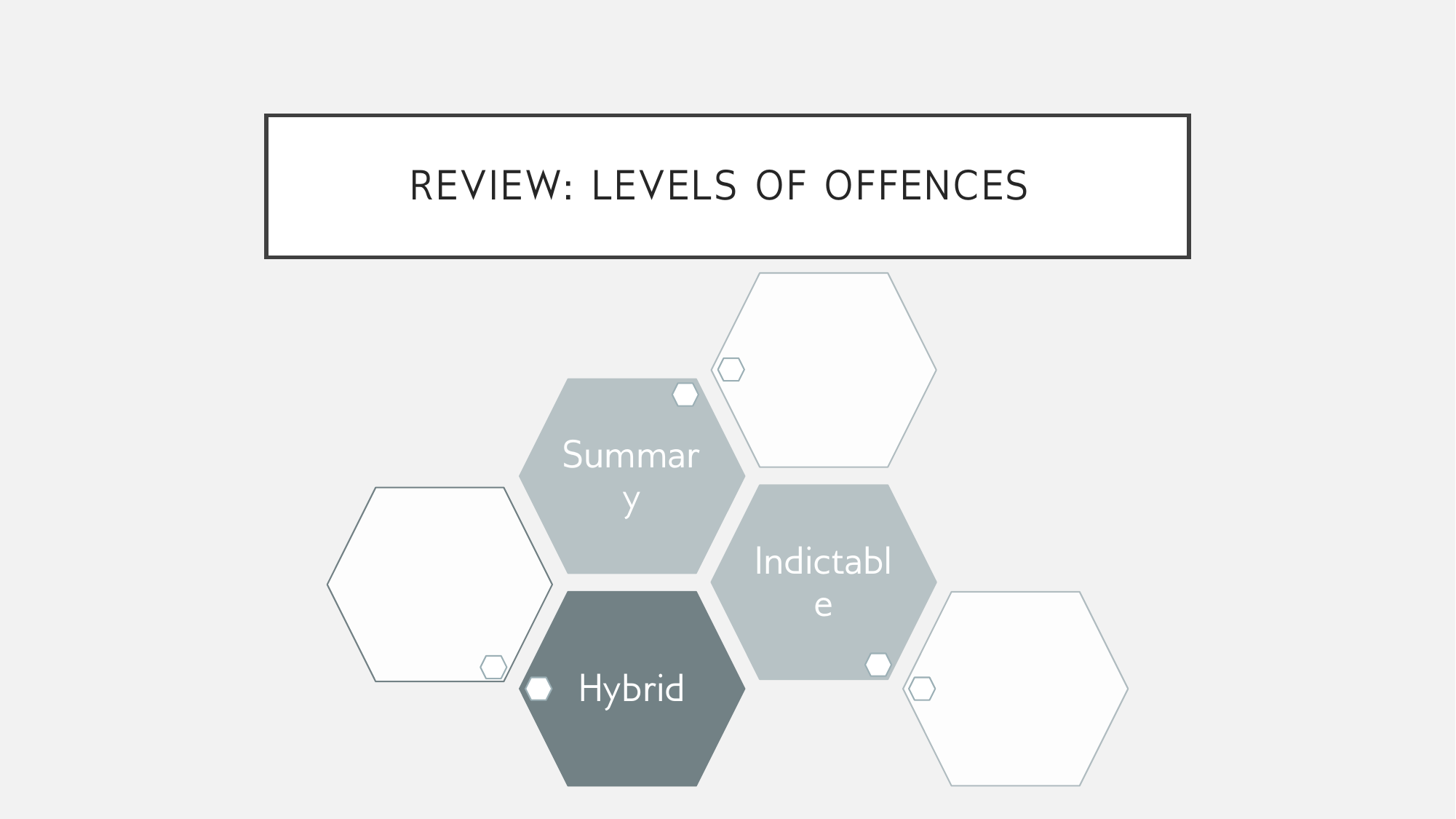

# Review: Levels of offences
Hybrid
Indictable
Summary